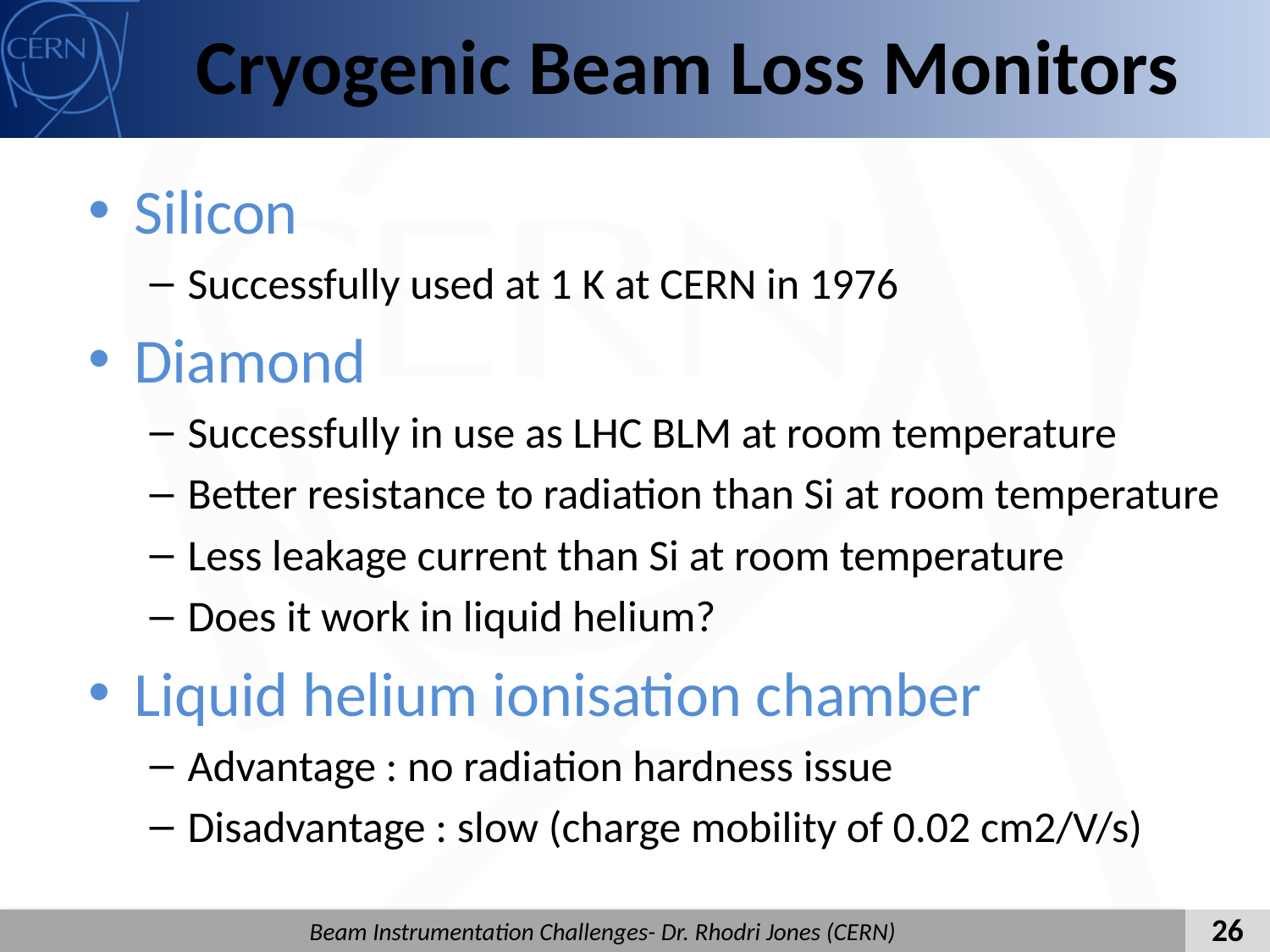

# Cryogenic Beam Loss Monitors
Silicon
Successfully used at 1 K at CERN in 1976
Diamond
Successfully in use as LHC BLM at room temperature
Better resistance to radiation than Si at room temperature
Less leakage current than Si at room temperature
Does it work in liquid helium?
Liquid helium ionisation chamber
Advantage : no radiation hardness issue
Disadvantage : slow (charge mobility of 0.02 cm2/V/s)
26
Beam Instrumentation Challenges- Dr. Rhodri Jones (CERN)